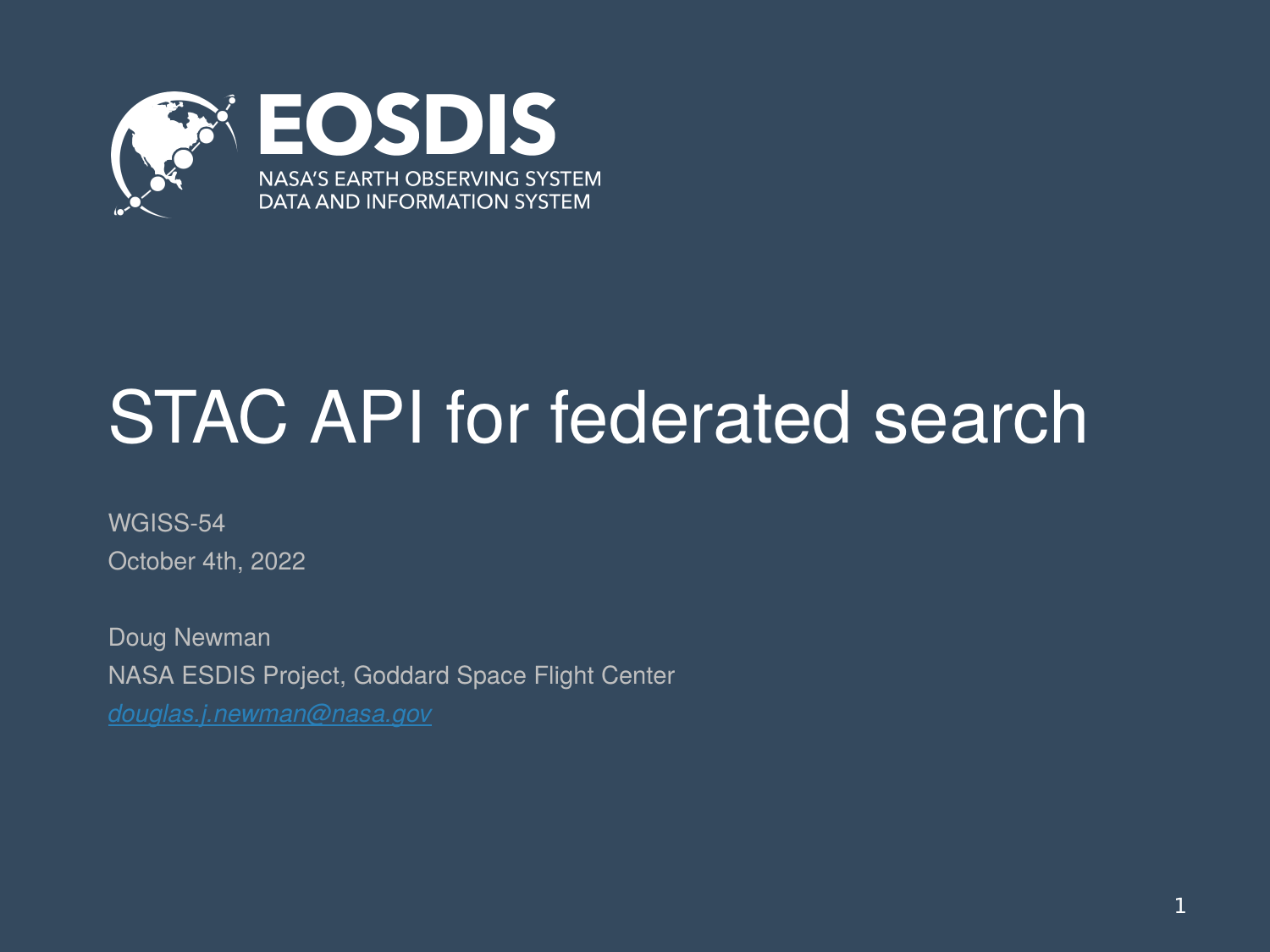

# STAC API for federated search
WGISS-54
October 4th, 2022

Doug Newman
NASA ESDIS Project, Goddard Space Flight Center
douglas.j.newman@nasa.gov